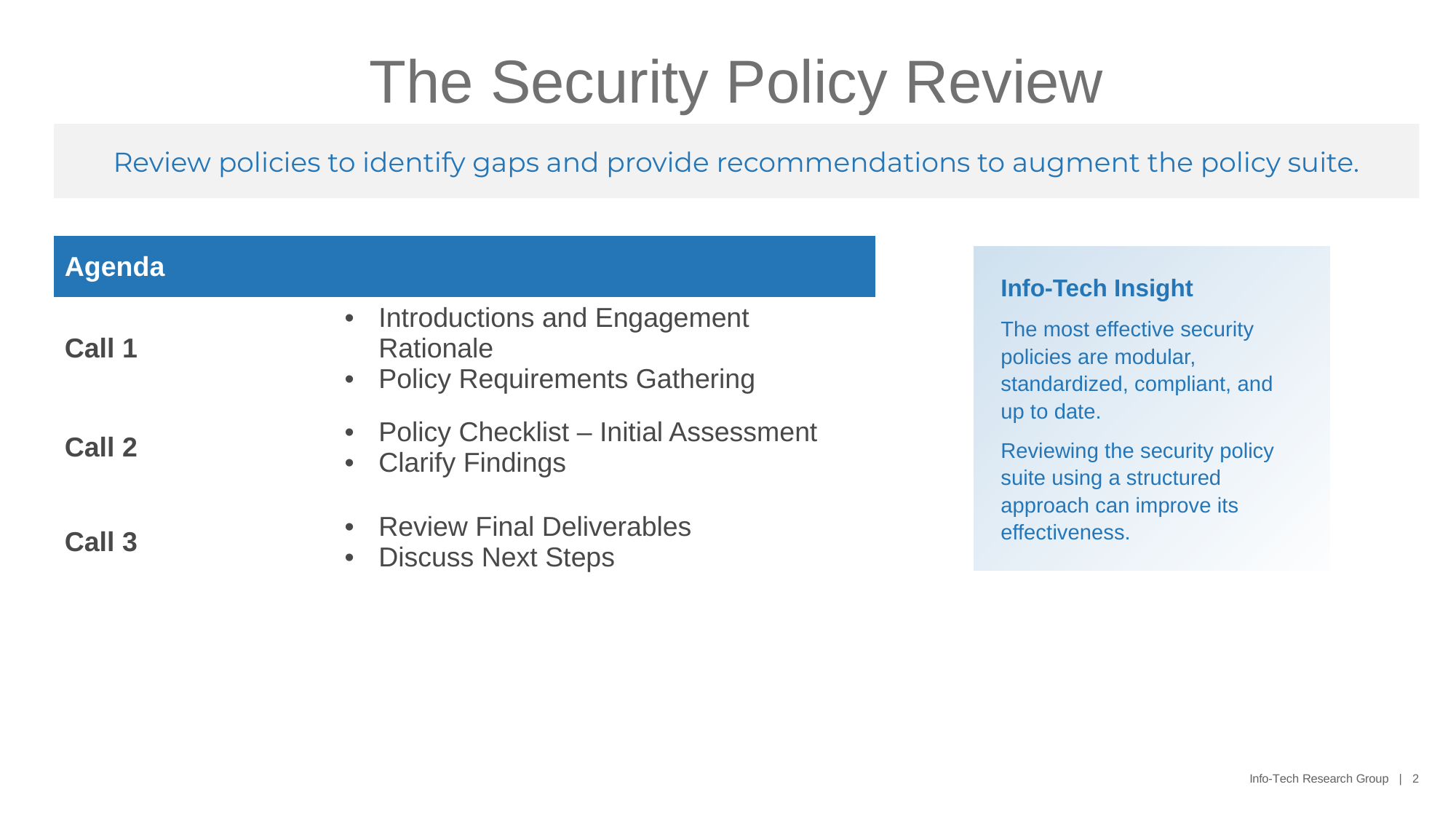

The Security Policy Review
Review policies to identify gaps and provide recommendations to augment the policy suite.
Info-Tech Insight
The most effective security policies are modular, standardized, compliant, and up to date.
Reviewing the security policy suite using a structured approach can improve its effectiveness.

| Agenda |  |
| --- | --- |
| Call 1 | Introductions and Engagement Rationale Policy Requirements Gathering |
| Call 2 | Policy Checklist – Initial Assessment Clarify Findings |
| Call 3 | Review Final Deliverables Discuss Next Steps |
Info-Tech Research Group   |   2